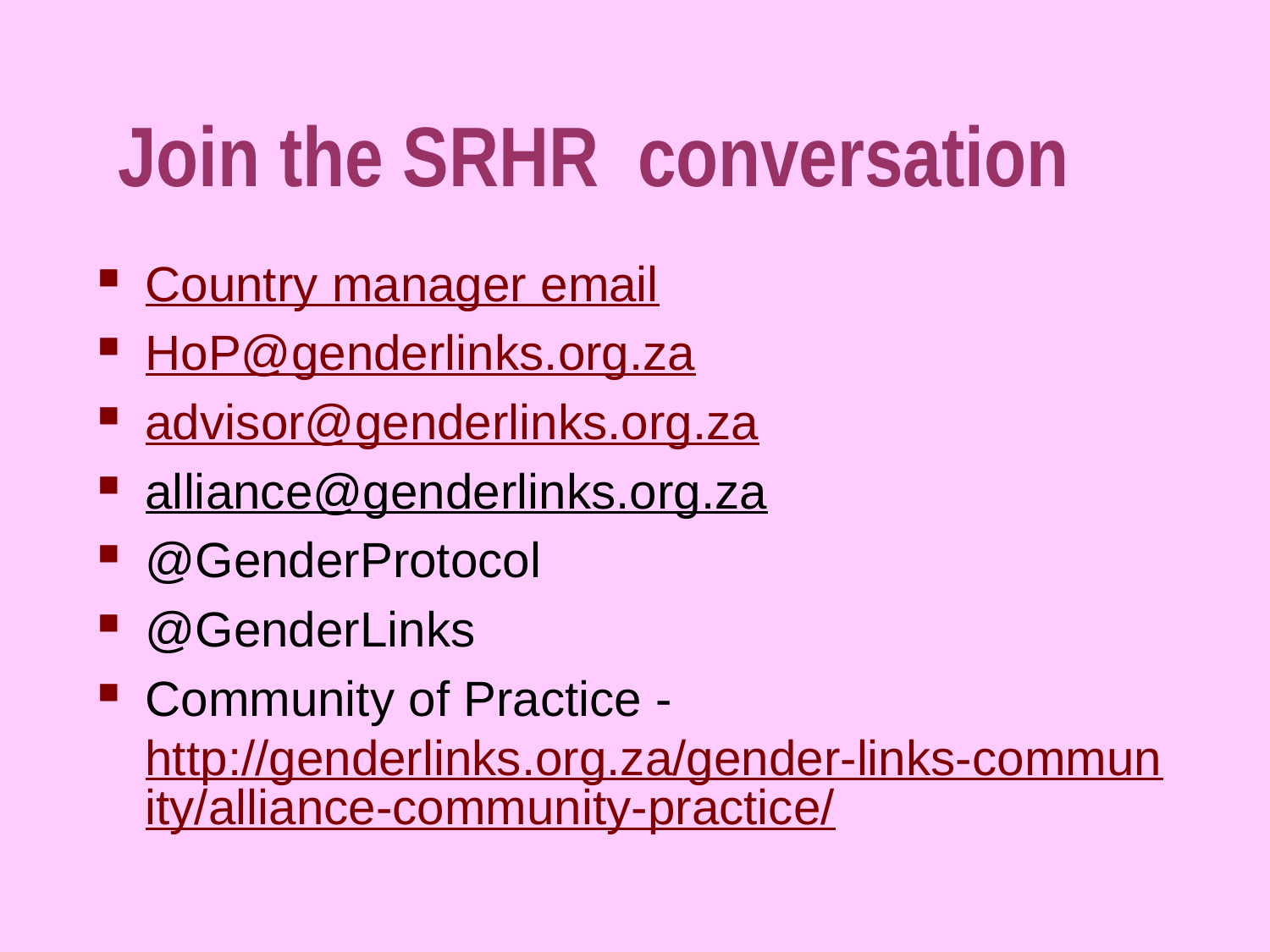

# Join the SRHR  conversation
Country manager email
HoP@genderlinks.org.za
advisor@genderlinks.org.za
alliance@genderlinks.org.za
@GenderProtocol
@GenderLinks
Community of Practice - http://genderlinks.org.za/gender-links-community/alliance-community-practice/